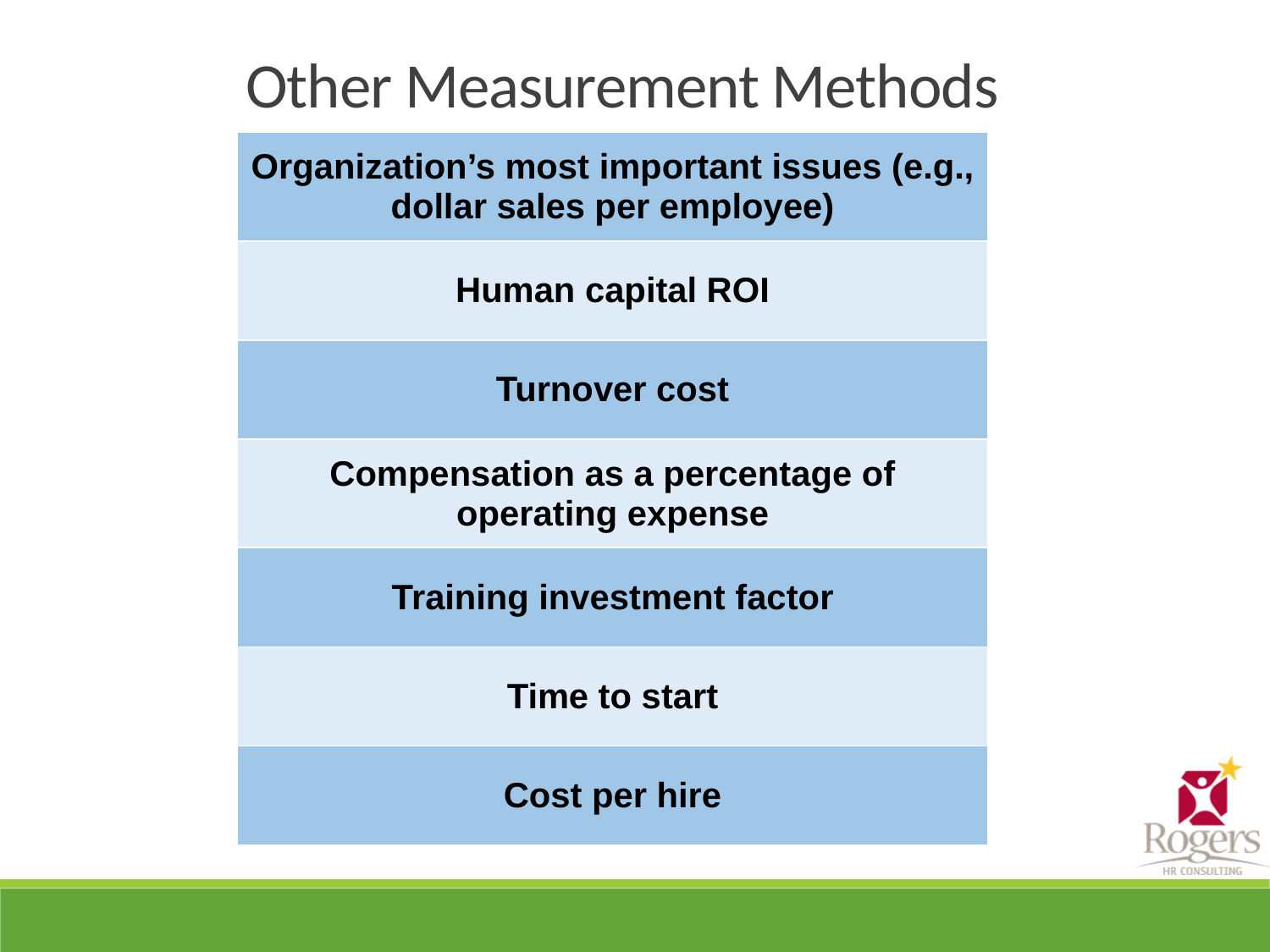

Other Measurement Methods
| Organization’s most important issues (e.g., dollar sales per employee) |
| --- |
| Human capital ROI |
| Turnover cost |
| Compensation as a percentage of operating expense |
| Training investment factor |
| Time to start |
| Cost per hire |